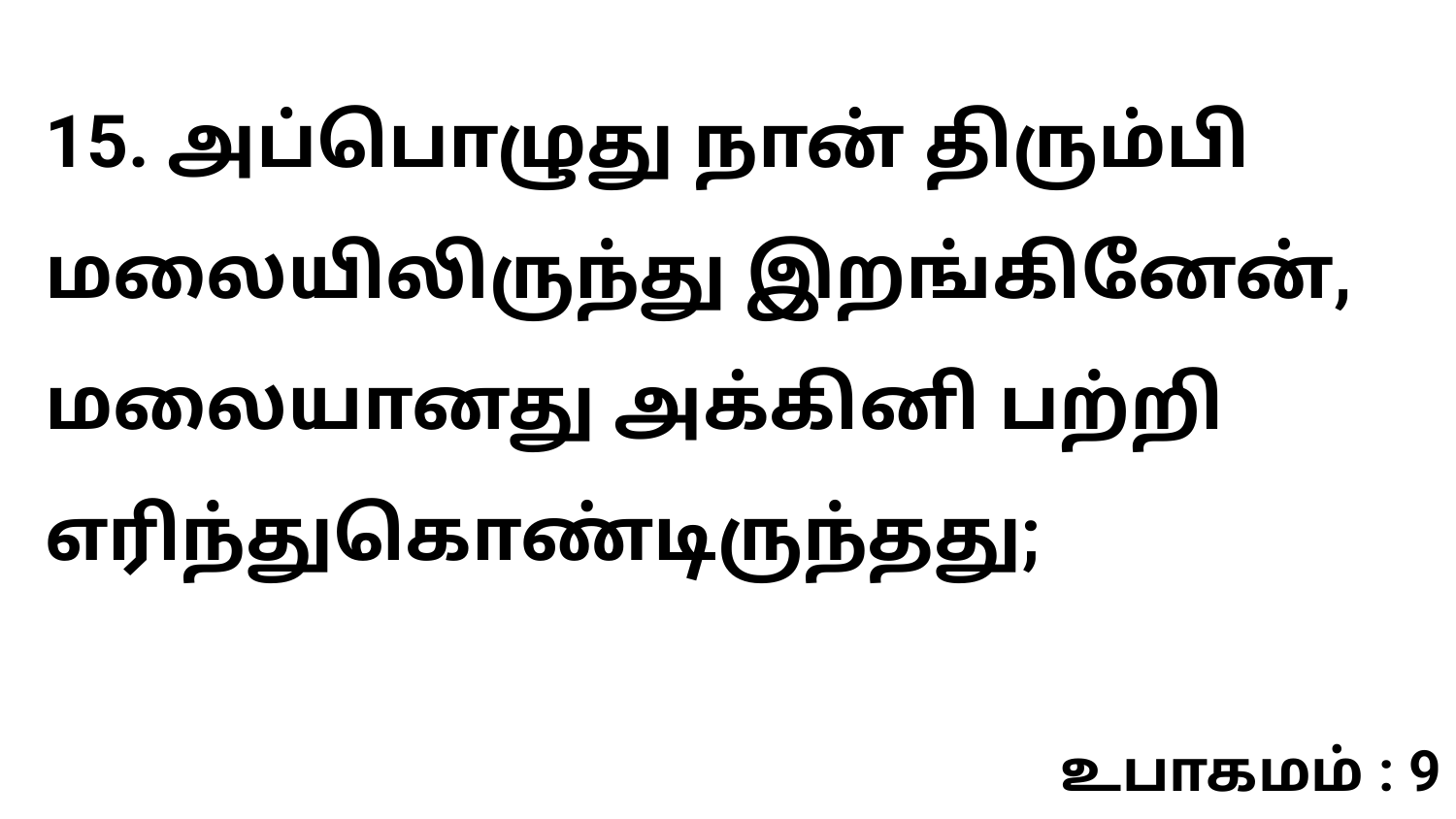

15. அப்பொழுது நான் திரும்பி மலையிலிருந்து இறங்கினேன், மலையானது அக்கினி பற்றி எரிந்துகொண்டிருந்தது;
உபாகமம் : 9